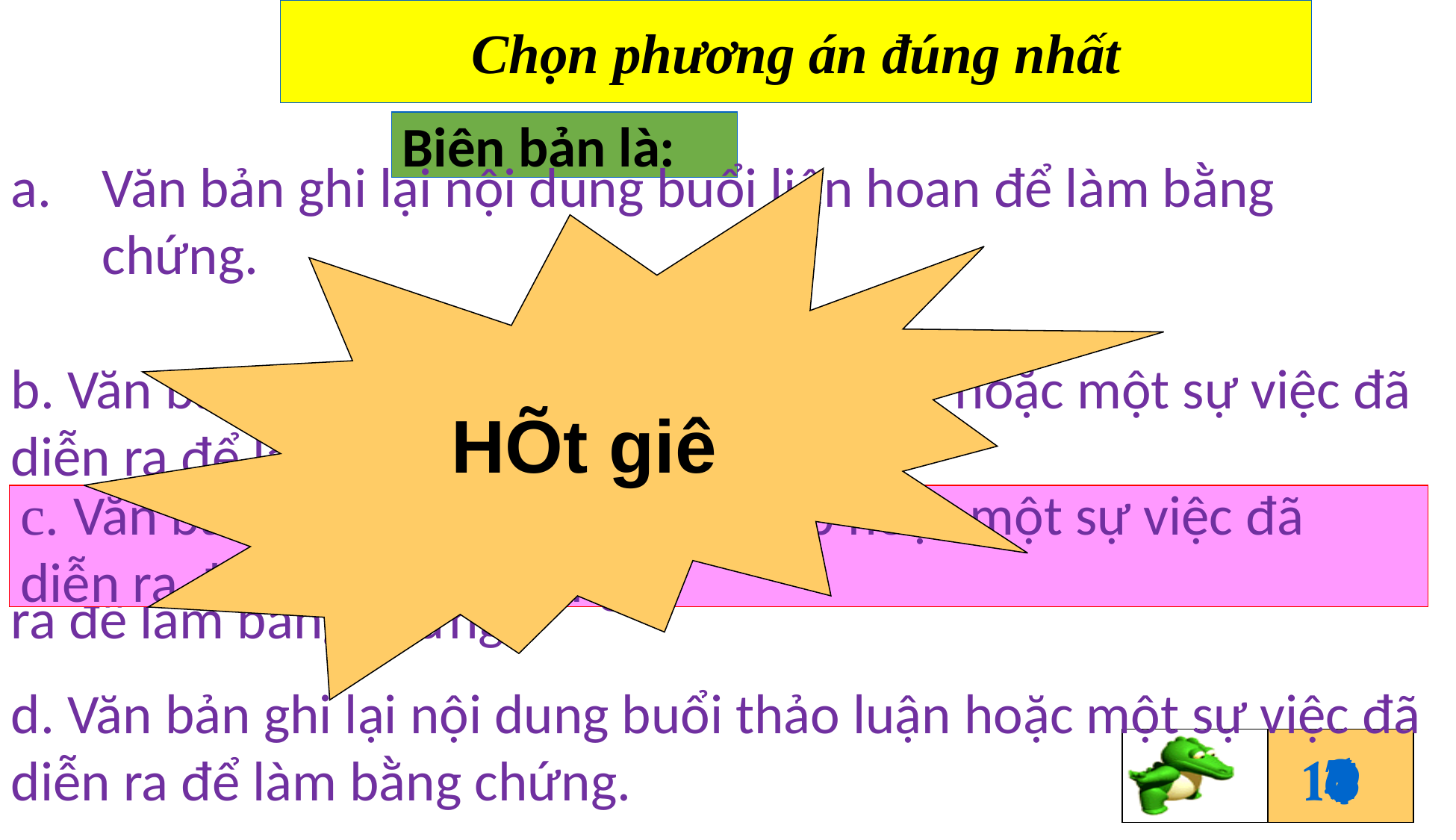

Chọn phương án đúng nhất
Biên bản là:
HÕt giê
Văn bản ghi lại nội dung buổi liên hoan để làm bằng chứng.

b. Văn bản ghi lại nội dung buổi văn nghệ hoặc một sự việc đã diễn ra để làm bằng chứng.
c. Văn bản ghi lại nội dung cuộc họp hoặc một sự việc đã diễn ra để làm bằng chứng.
d. Văn bản ghi lại nội dung buổi thảo luận hoặc một sự việc đã diễn ra để làm bằng chứng.

c. Văn bản ghi lại nội dung cuộc họp hoặc một sự việc đã diễn ra để làm bằng chứng.

1
8
6
3
7
2
0
10
9
5
4